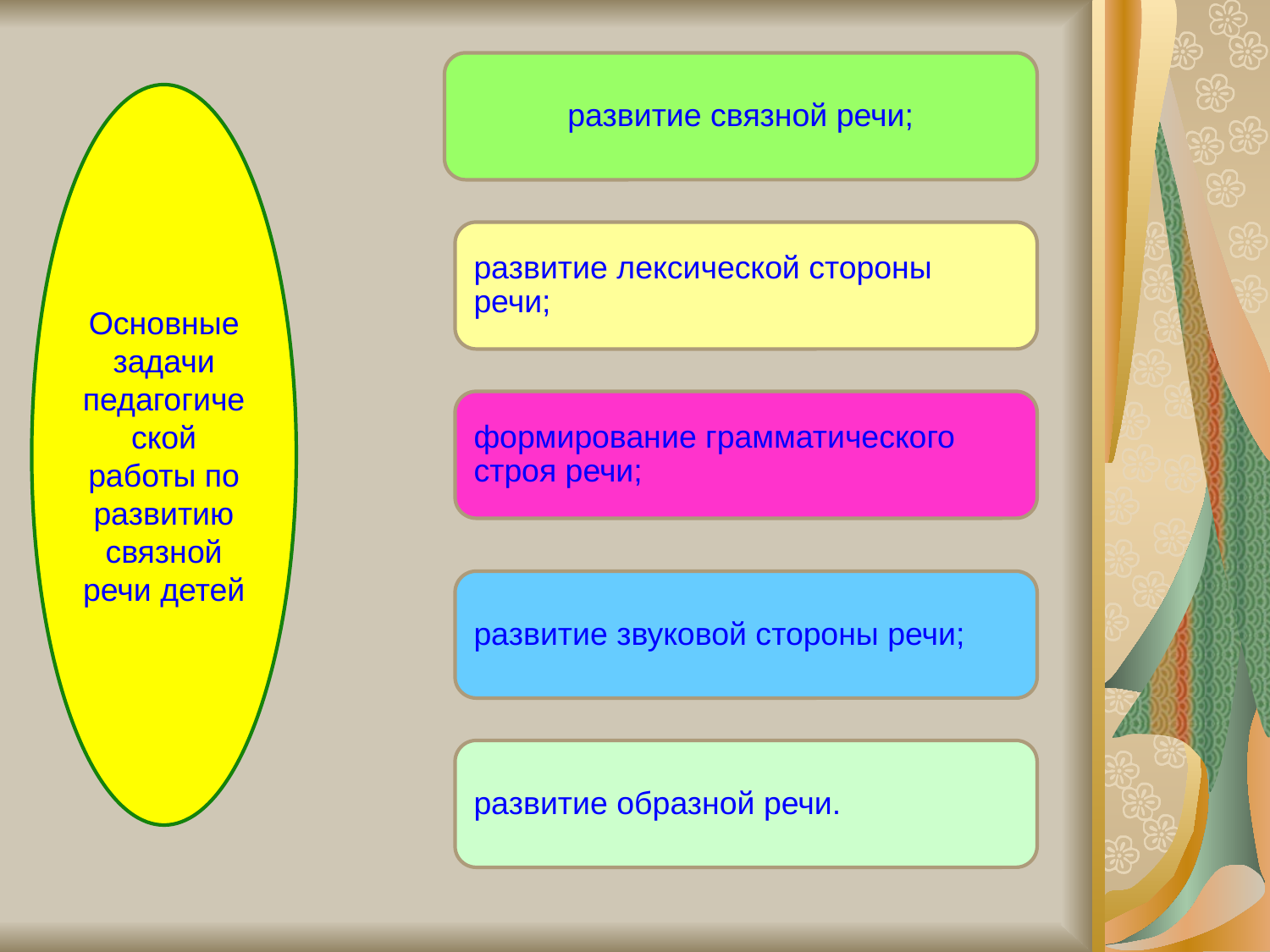

развитие связной речи;
Основные задачи педагогической работы по развитию связной речи детей
развитие лексической стороны речи;
формирование грамматического строя речи;
развитие звуковой стороны речи;

развитие образной речи.